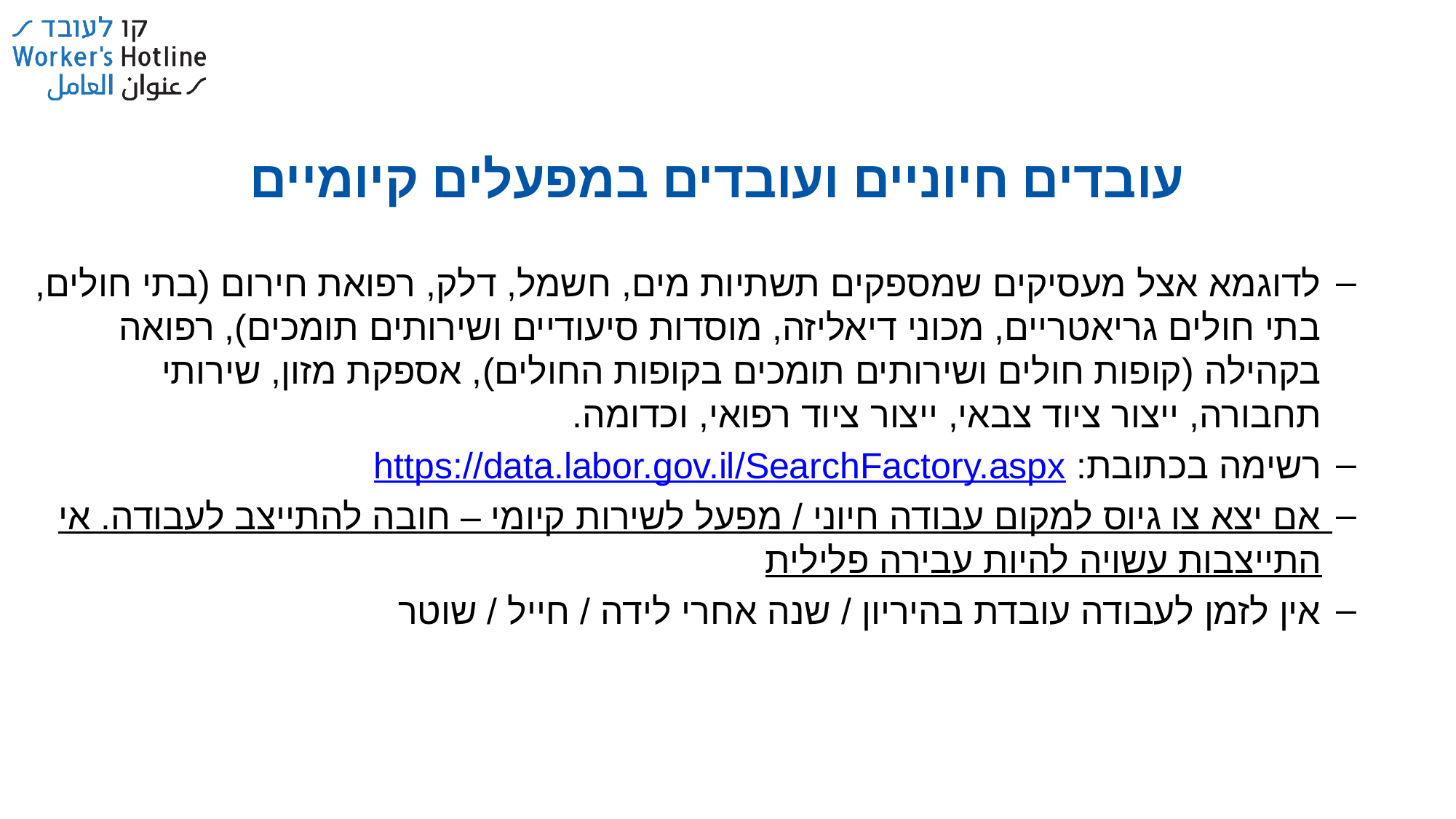

עובדים חיוניים ועובדים במפעלים קיומיים
לדוגמא אצל מעסיקים שמספקים תשתיות מים, חשמל, דלק, רפואת חירום (בתי חולים, בתי חולים גריאטריים, מכוני דיאליזה, מוסדות סיעודיים ושירותים תומכים), רפואה בקהילה (קופות חולים ושירותים תומכים בקופות החולים), אספקת מזון, שירותי תחבורה, ייצור ציוד צבאי, ייצור ציוד רפואי, וכדומה.
רשימה בכתובת: https://data.labor.gov.il/SearchFactory.aspx
אם יצא צו גיוס למקום עבודה חיוני / מפעל לשירות קיומי – חובה להתייצב לעבודה. אי התייצבות עשויה להיות עבירה פלילית
אין לזמן לעבודה עובדת בהיריון / שנה אחרי לידה / חייל / שוטר